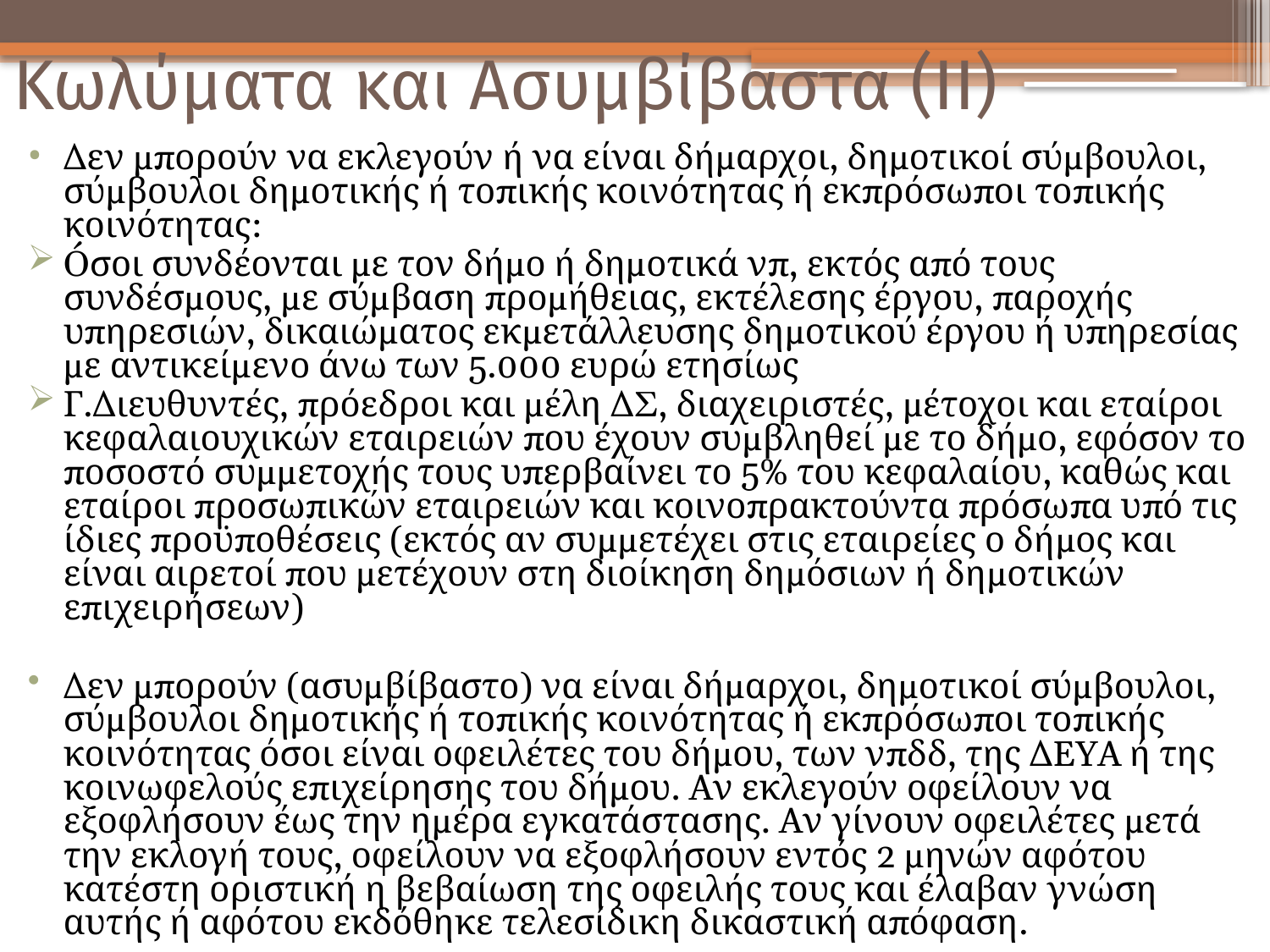

# Κωλύματα και Ασυμβίβαστα (ΙΙ)
Δεν μπορούν να εκλεγούν ή να είναι δήμαρχοι, δημοτικοί σύμβουλοι, σύμβουλοι δημοτικής ή τοπικής κοινότητας ή εκπρόσωποι τοπικής κοινότητας:
Όσοι συνδέονται με τον δήμο ή δημοτικά νπ, εκτός από τους συνδέσμους, με σύμβαση προμήθειας, εκτέλεσης έργου, παροχής υπηρεσιών, δικαιώματος εκμετάλλευσης δημοτικού έργου ή υπηρεσίας με αντικείμενο άνω των 5.000 ευρώ ετησίως
Γ.Διευθυντές, πρόεδροι και μέλη ΔΣ, διαχειριστές, μέτοχοι και εταίροι κεφαλαιουχικών εταιρειών που έχουν συμβληθεί με το δήμο, εφόσον το ποσοστό συμμετοχής τους υπερβαίνει το 5% του κεφαλαίου, καθώς και εταίροι προσωπικών εταιρειών και κοινοπρακτούντα πρόσωπα υπό τις ίδιες προϋποθέσεις (εκτός αν συμμετέχει στις εταιρείες ο δήμος και είναι αιρετοί που μετέχουν στη διοίκηση δημόσιων ή δημοτικών επιχειρήσεων)

Δεν μπορούν (ασυμβίβαστο) να είναι δήμαρχοι, δημοτικοί σύμβουλοι, σύμβουλοι δημοτικής ή τοπικής κοινότητας ή εκπρόσωποι τοπικής κοινότητας όσοι είναι οφειλέτες του δήμου, των νπδδ, της ΔΕΥΑ ή της κοινωφελούς επιχείρησης του δήμου. Αν εκλεγούν οφείλουν να εξοφλήσουν έως την ημέρα εγκατάστασης. Αν γίνουν οφειλέτες μετά την εκλογή τους, οφείλουν να εξοφλήσουν εντός 2 μηνών αφότου κατέστη οριστική η βεβαίωση της οφειλής τους και έλαβαν γνώση αυτής ή αφότου εκδόθηκε τελεσίδικη δικαστική απόφαση.